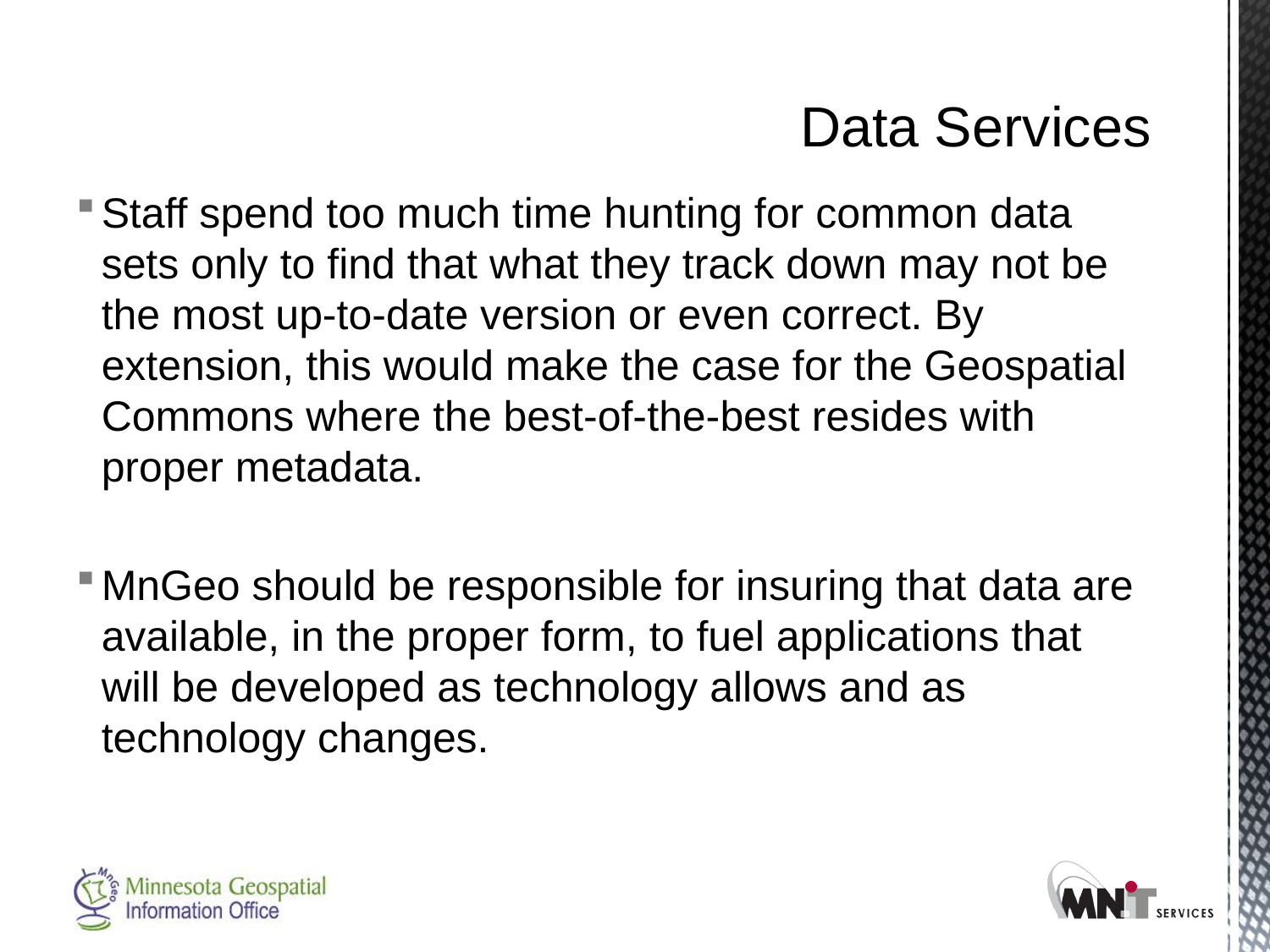

# Data Services
Staff spend too much time hunting for common data sets only to find that what they track down may not be the most up-to-date version or even correct. By extension, this would make the case for the Geospatial Commons where the best-of-the-best resides with proper metadata.

MnGeo should be responsible for insuring that data are available, in the proper form, to fuel applications that will be developed as technology allows and as technology changes.